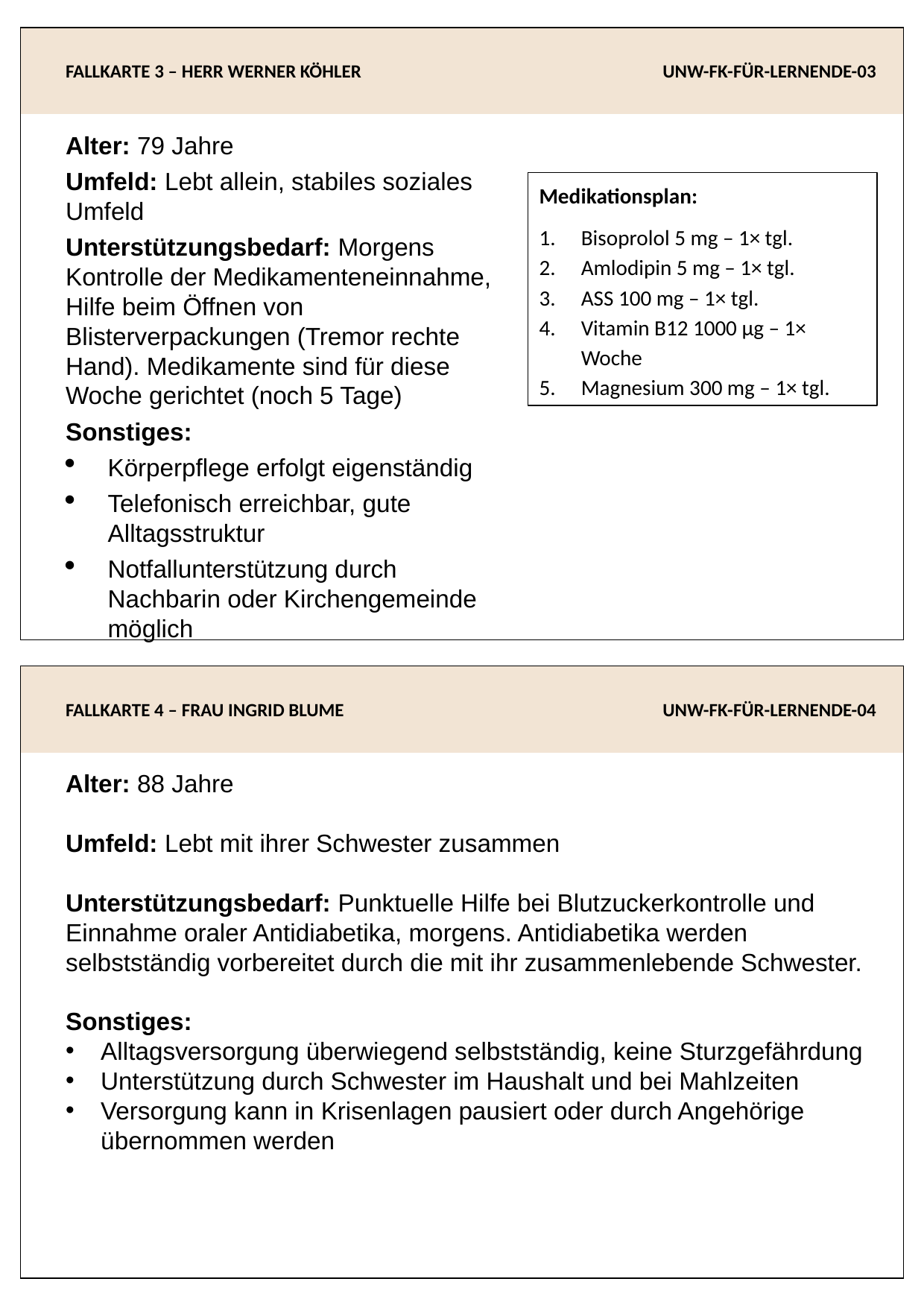

FALLKARTE 3 – HERR WERNER KÖHLER
UNW-FK-FÜR-LERNENDE-03
Alter: 79 Jahre
Umfeld: Lebt allein, stabiles soziales Umfeld
Unterstützungsbedarf: Morgens Kontrolle der Medikamenteneinnahme, Hilfe beim Öffnen von Blisterverpackungen (Tremor rechte Hand). Medikamente sind für diese Woche gerichtet (noch 5 Tage)
Sonstiges:
Körperpflege erfolgt eigenständig
Telefonisch erreichbar, gute Alltagsstruktur
Notfallunterstützung durch Nachbarin oder Kirchengemeinde möglich

Medikationsplan:
Bisoprolol 5 mg – 1× tgl.
Amlodipin 5 mg – 1× tgl.
ASS 100 mg – 1× tgl.
Vitamin B12 1000 µg – 1× Woche
Magnesium 300 mg – 1× tgl.

FALLKARTE 4 – FRAU INGRID BLUME
UNW-FK-FÜR-LERNENDE-04
Alter: 88 Jahre

Umfeld: Lebt mit ihrer Schwester zusammen

Unterstützungsbedarf: Punktuelle Hilfe bei Blutzuckerkontrolle und Einnahme oraler Antidiabetika, morgens. Antidiabetika werden selbstständig vorbereitet durch die mit ihr zusammenlebende Schwester.

Sonstiges:
Alltagsversorgung überwiegend selbstständig, keine Sturzgefährdung
Unterstützung durch Schwester im Haushalt und bei Mahlzeiten
Versorgung kann in Krisenlagen pausiert oder durch Angehörige übernommen werden